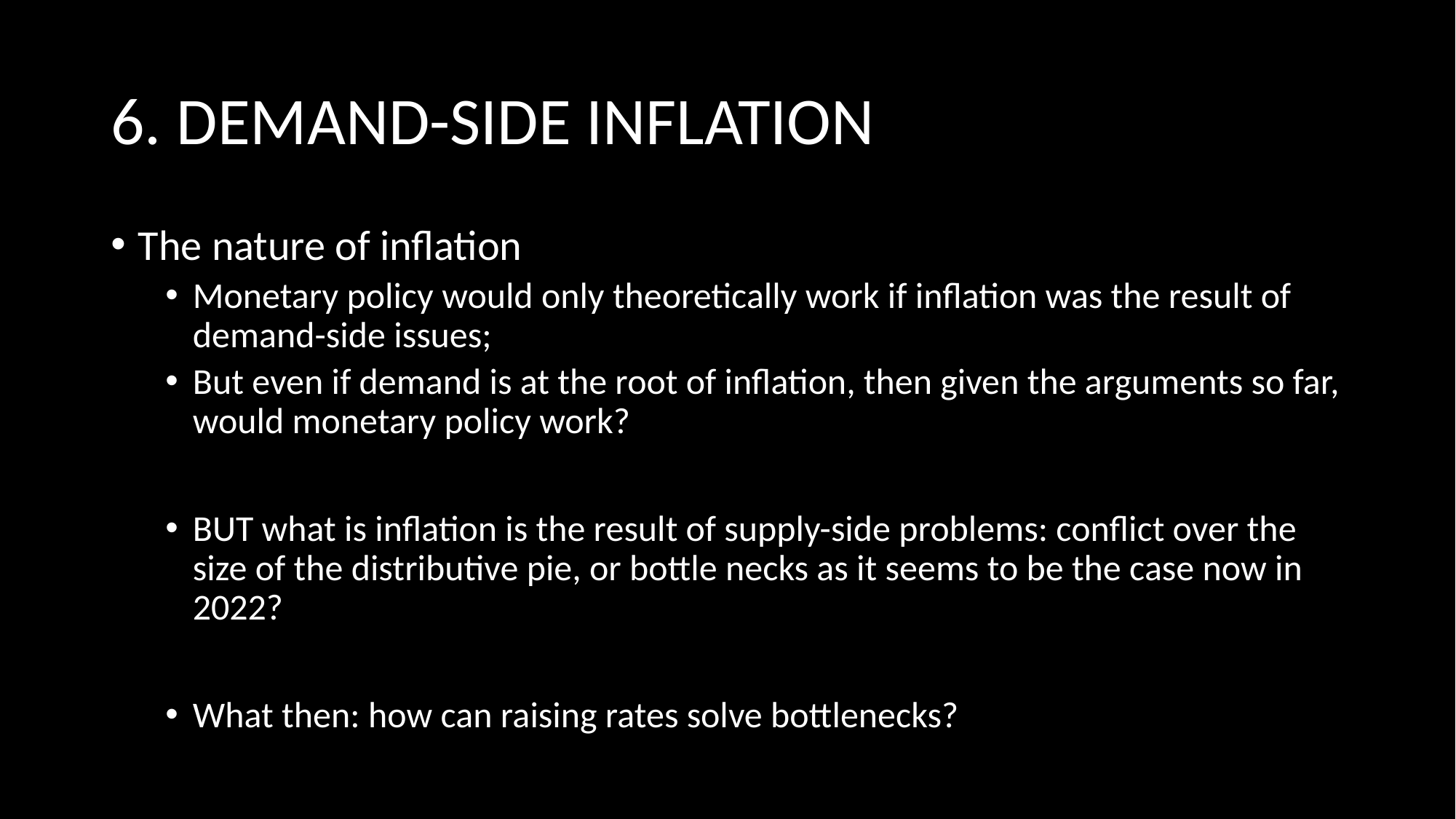

# 6. DEMAND-SIDE INFLATION
The nature of inflation
Monetary policy would only theoretically work if inflation was the result of demand-side issues;
But even if demand is at the root of inflation, then given the arguments so far, would monetary policy work?

BUT what is inflation is the result of supply-side problems: conflict over the size of the distributive pie, or bottle necks as it seems to be the case now in 2022?

What then: how can raising rates solve bottlenecks?